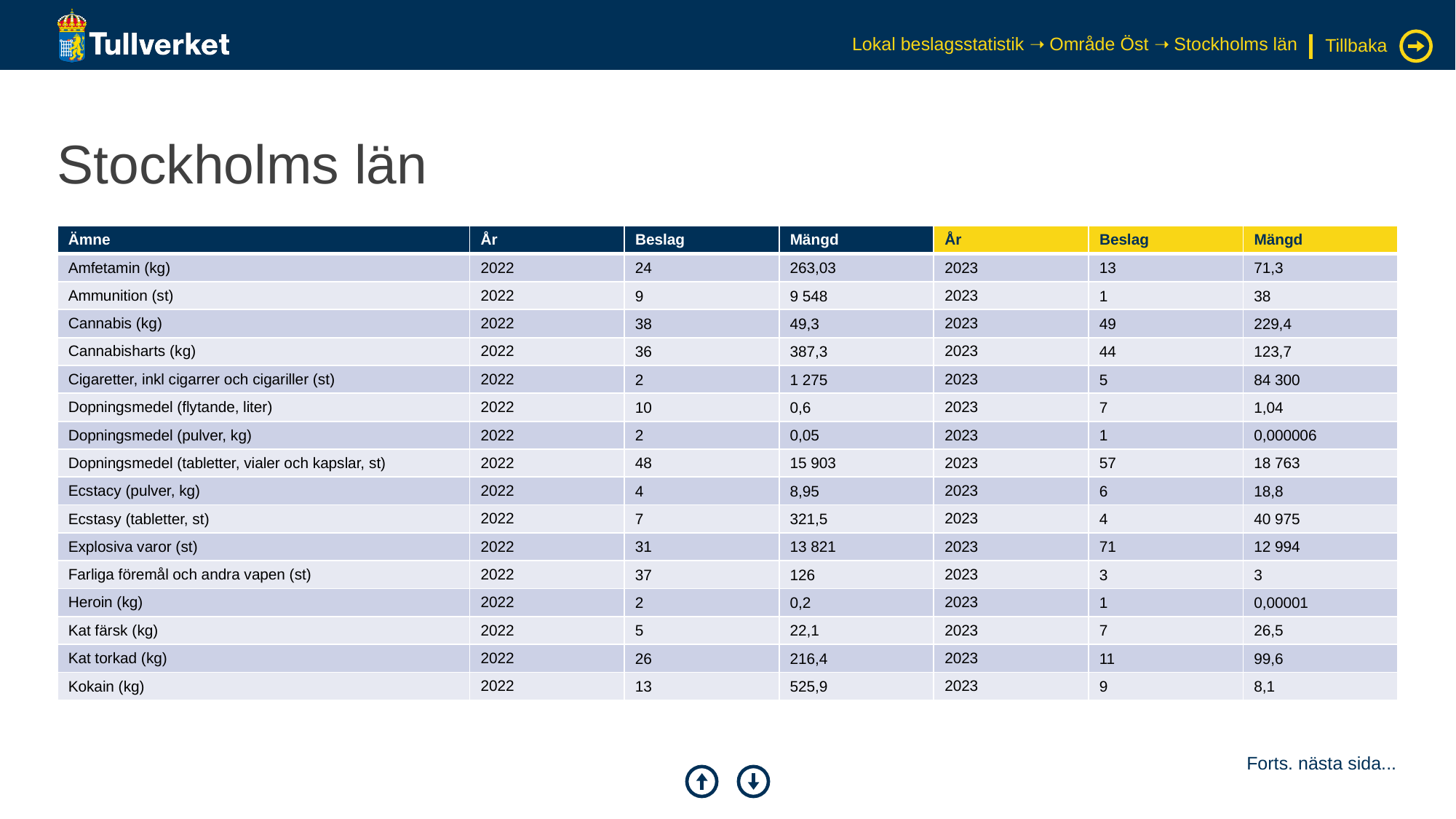

Lokal beslagsstatistik ➝ Område Öst ➝ Stockholms län
Tillbaka
# Stockholms län
| Ämne | År | Beslag | Mängd | År | Beslag | Mängd |
| --- | --- | --- | --- | --- | --- | --- |
| Amfetamin (kg) | 2022 | 24 | 263,03 | 2023 | 13 | 71,3 |
| Ammunition (st) | 2022 | 9 | 9 548 | 2023 | 1 | 38 |
| Cannabis (kg) | 2022 | 38 | 49,3 | 2023 | 49 | 229,4 |
| Cannabisharts (kg) | 2022 | 36 | 387,3 | 2023 | 44 | 123,7 |
| Cigaretter, inkl cigarrer och cigariller (st) | 2022 | 2 | 1 275 | 2023 | 5 | 84 300 |
| Dopningsmedel (flytande, liter) | 2022 | 10 | 0,6 | 2023 | 7 | 1,04 |
| Dopningsmedel (pulver, kg) | 2022 | 2 | 0,05 | 2023 | 1 | 0,000006 |
| Dopningsmedel (tabletter, vialer och kapslar, st) | 2022 | 48 | 15 903 | 2023 | 57 | 18 763 |
| Ecstacy (pulver, kg) | 2022 | 4 | 8,95 | 2023 | 6 | 18,8 |
| Ecstasy (tabletter, st) | 2022 | 7 | 321,5 | 2023 | 4 | 40 975 |
| Explosiva varor (st) | 2022 | 31 | 13 821 | 2023 | 71 | 12 994 |
| Farliga föremål och andra vapen (st) | 2022 | 37 | 126 | 2023 | 3 | 3 |
| Heroin (kg) | 2022 | 2 | 0,2 | 2023 | 1 | 0,00001 |
| Kat färsk (kg) | 2022 | 5 | 22,1 | 2023 | 7 | 26,5 |
| Kat torkad (kg) | 2022 | 26 | 216,4 | 2023 | 11 | 99,6 |
| Kokain (kg) | 2022 | 13 | 525,9 | 2023 | 9 | 8,1 |
Forts. nästa sida...